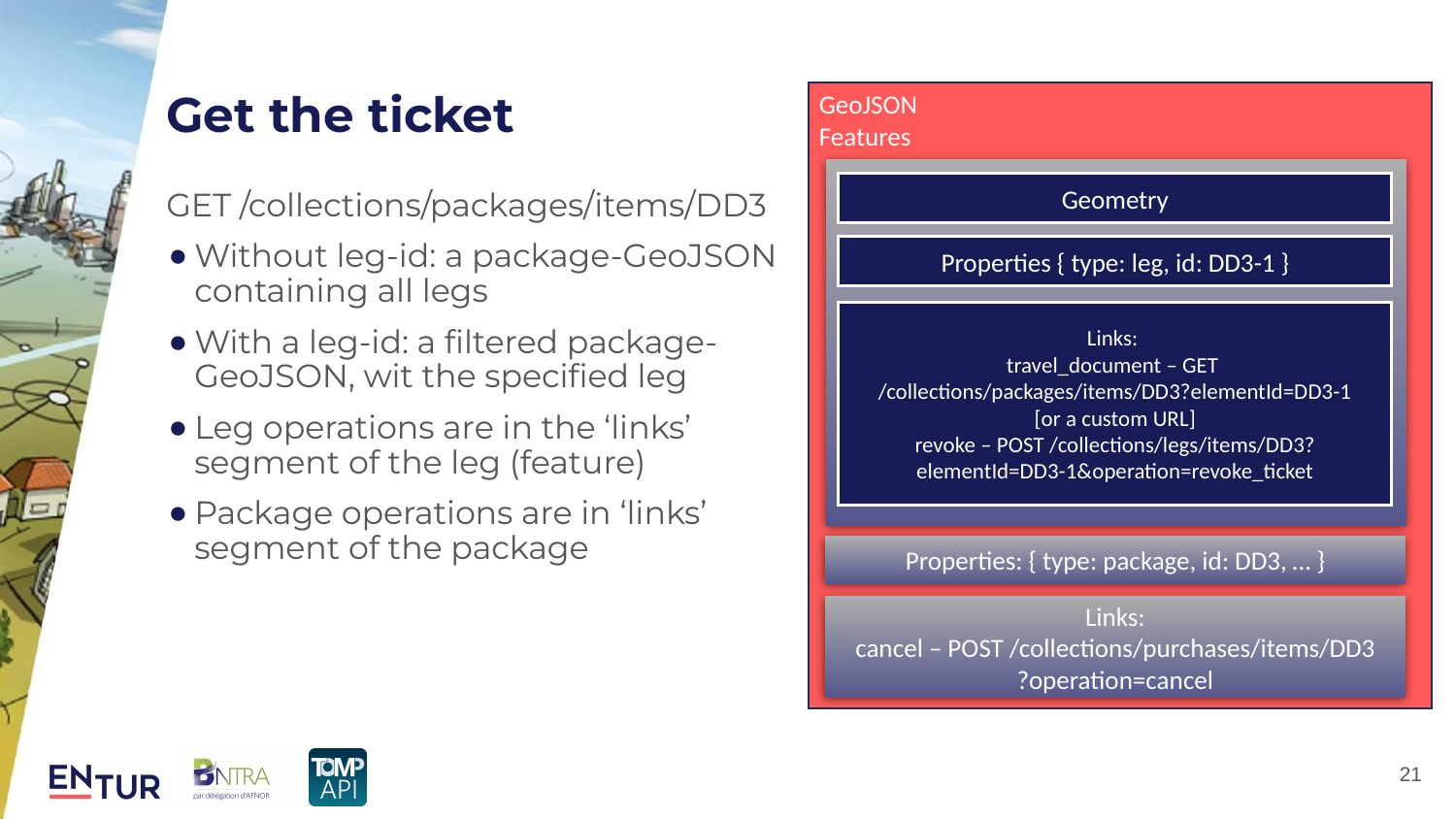

# Get the ticket
GeoJSON
Features

Geometry
Properties { type: leg, id: DD3-1 }
Links:
travel_document – GET  /collections/packages/items/DD3?elementId=DD3-1
[or a custom URL]
revoke – POST /collections/legs/items/DD3?elementId=DD3-1&operation=revoke_ticket
Properties: { type: package, id: DD3, … }
Links:
cancel – POST /collections/purchases/items/DD3
?operation=cancel
GET /collections/packages/items/DD3
Without leg-id: a package-GeoJSON
containing all legs
With a leg-id: a filtered package-
GeoJSON, wit the specified leg
Leg operations are in the ‘links’
segment of the leg (feature)
Package operations are in ‘links’
segment of the package
21